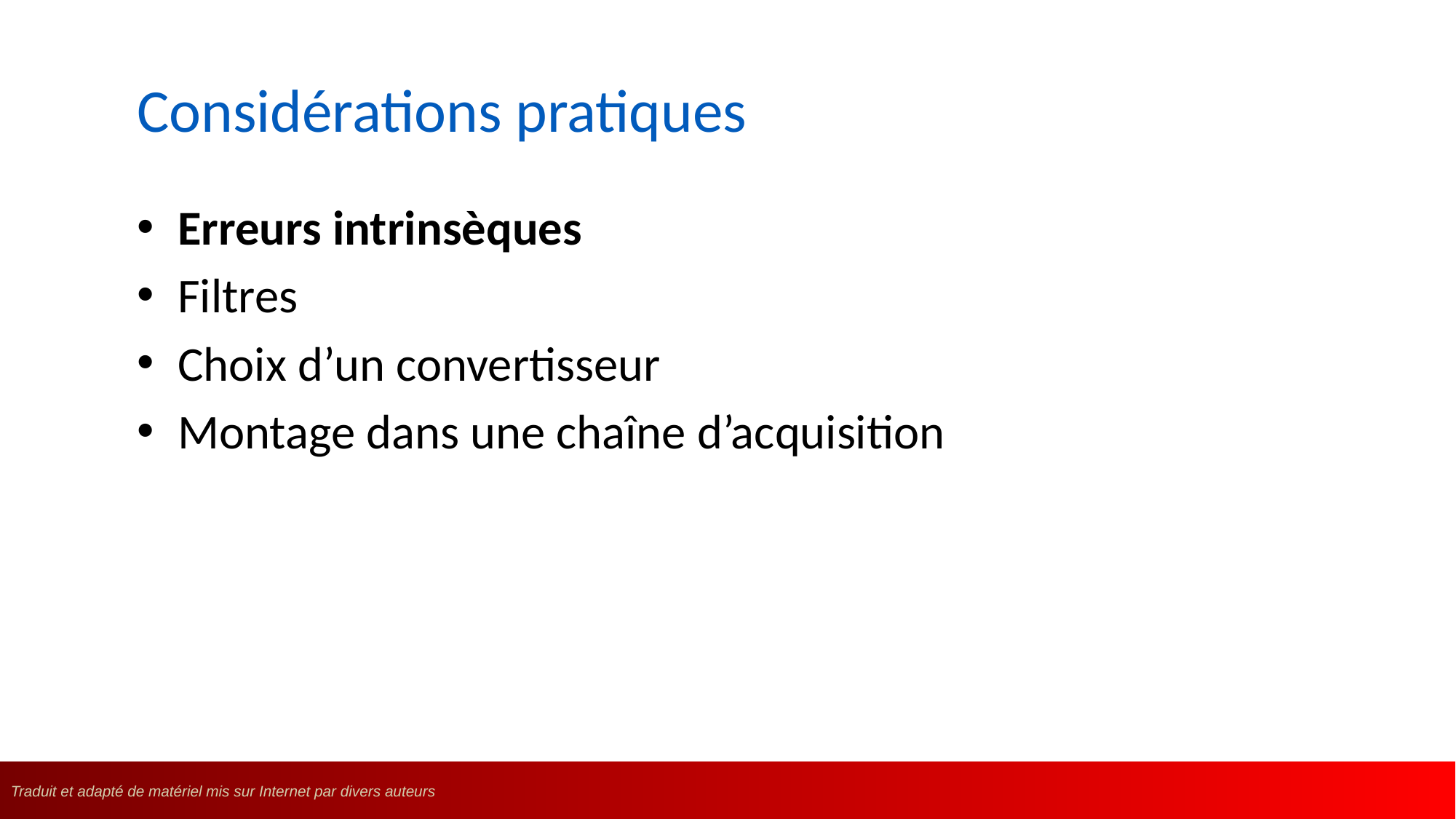

# Considérations pratiques
Erreurs intrinsèques
Filtres
Choix d’un convertisseur
Montage dans une chaîne d’acquisition